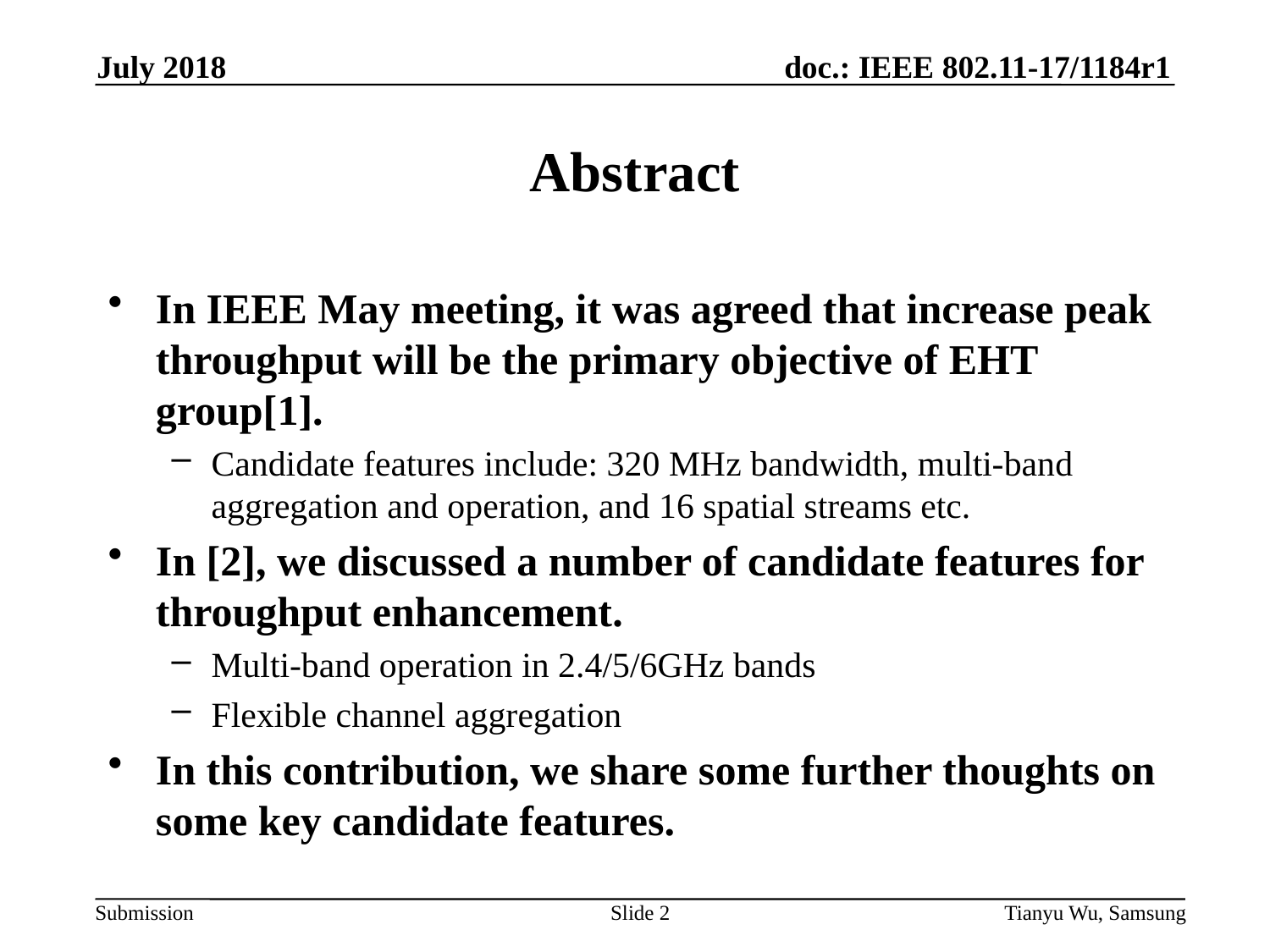

July 2018
# Abstract
In IEEE May meeting, it was agreed that increase peak throughput will be the primary objective of EHT group[1].
Candidate features include: 320 MHz bandwidth, multi-band aggregation and operation, and 16 spatial streams etc.
In [2], we discussed a number of candidate features for throughput enhancement.
Multi-band operation in 2.4/5/6GHz bands
Flexible channel aggregation
In this contribution, we share some further thoughts on some key candidate features.

Slide 2
Tianyu Wu, Samsung